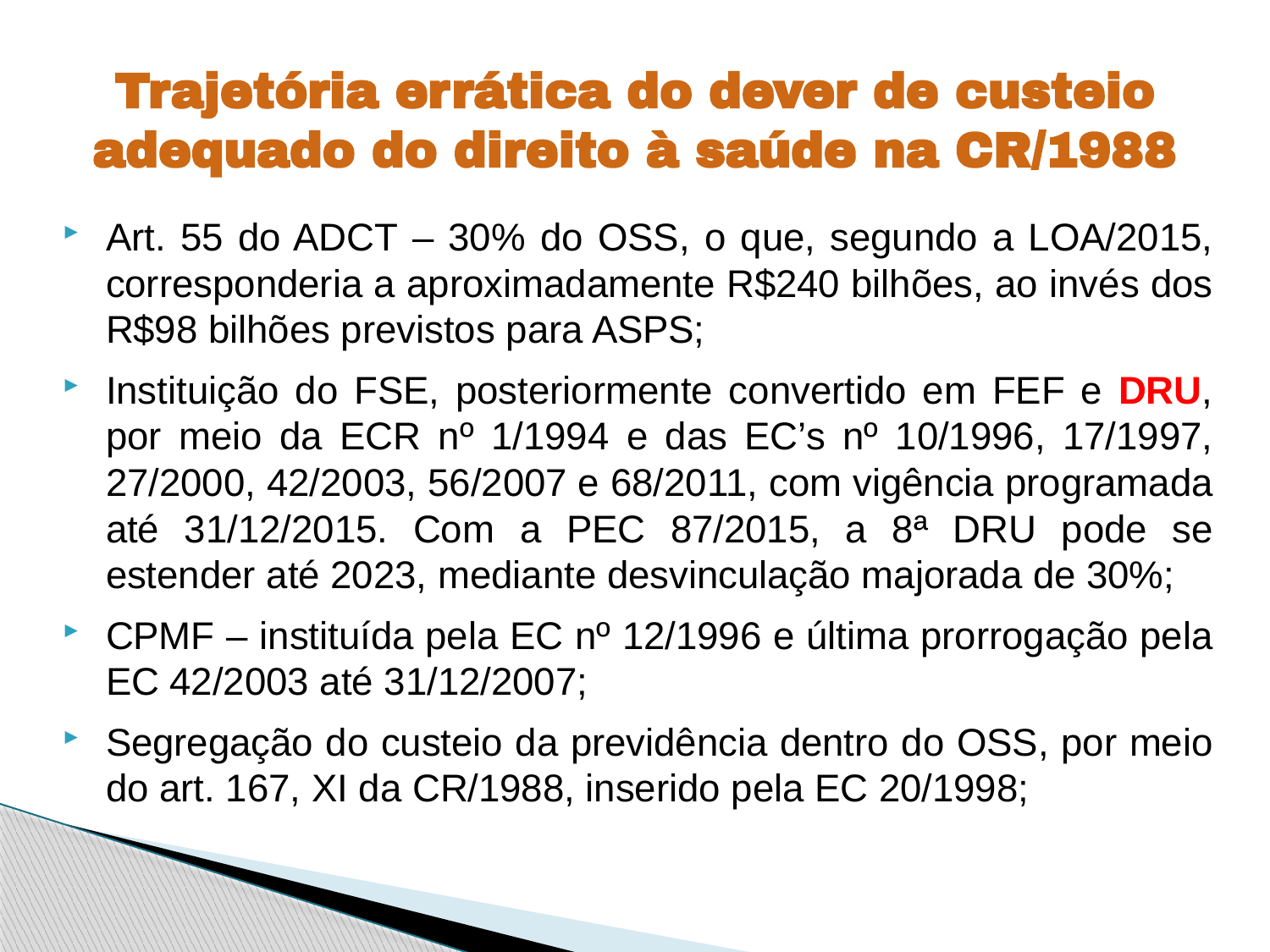

# Trajetória errática do dever de custeio adequado do direito à saúde na CR/1988
Art. 55 do ADCT – 30% do OSS, o que, segundo a LOA/2015, corresponderia a aproximadamente R$240 bilhões, ao invés dos R$98 bilhões previstos para ASPS;
Instituição do FSE, posteriormente convertido em FEF e DRU, por meio da ECR nº 1/1994 e das EC’s nº 10/1996, 17/1997, 27/2000, 42/2003, 56/2007 e 68/2011, com vigência programada até 31/12/2015. Com a PEC 87/2015, a 8ª DRU pode se estender até 2023, mediante desvinculação majorada de 30%;
CPMF – instituída pela EC nº 12/1996 e última prorrogação pela EC 42/2003 até 31/12/2007;
Segregação do custeio da previdência dentro do OSS, por meio do art. 167, XI da CR/1988, inserido pela EC 20/1998;